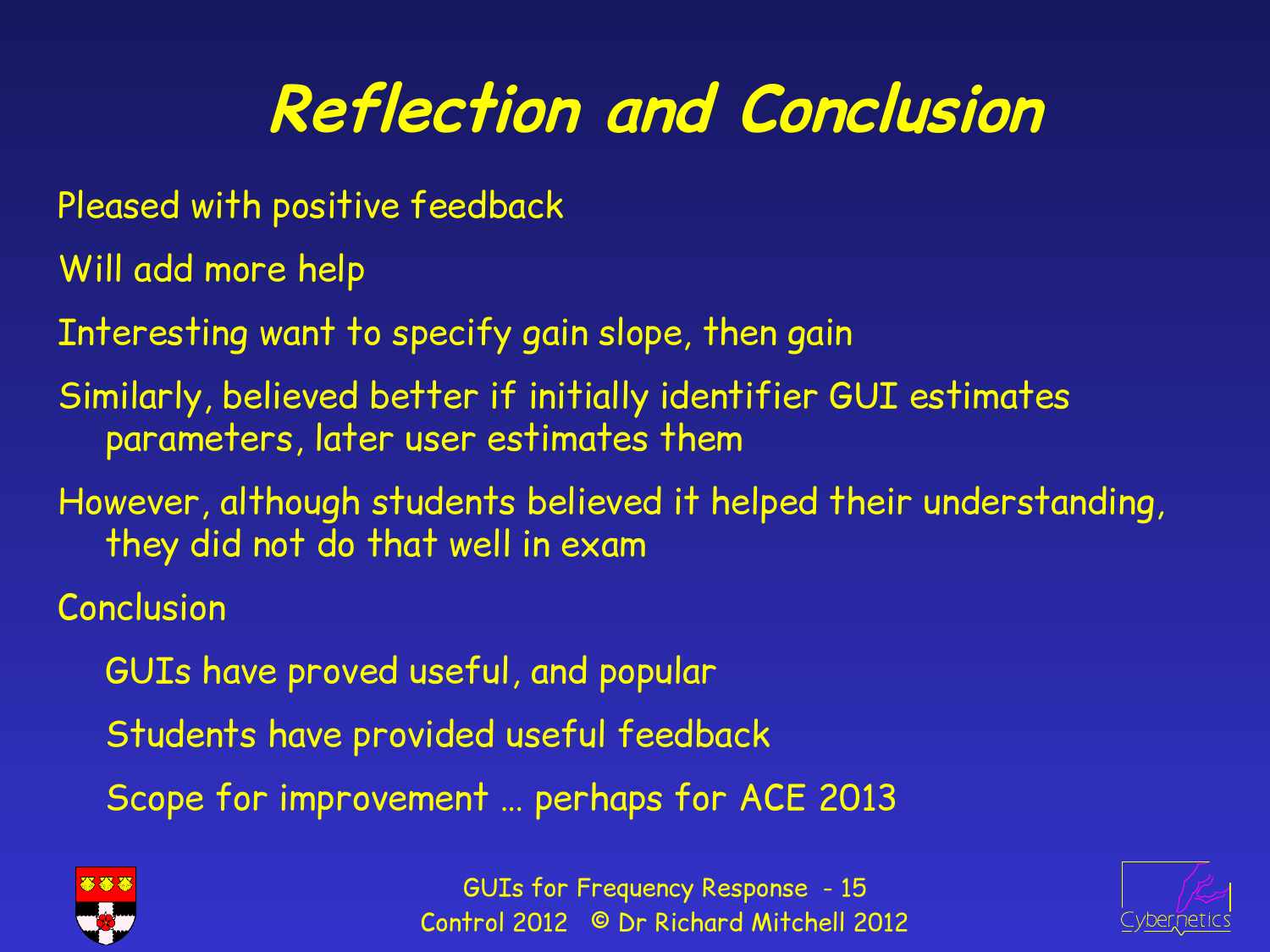

# Reflection and Conclusion
Pleased with positive feedback
Will add more help
Interesting want to specify gain slope, then gain
Similarly, believed better if initially identifier GUI estimates parameters, later user estimates them
However, although students believed it helped their understanding, they did not do that well in exam
Conclusion
	GUIs have proved useful, and popular
	Students have provided useful feedback
	Scope for improvement … perhaps for ACE 2013
GUIs for Frequency Response  - 15
Control 2012   © Dr Richard Mitchell 2012